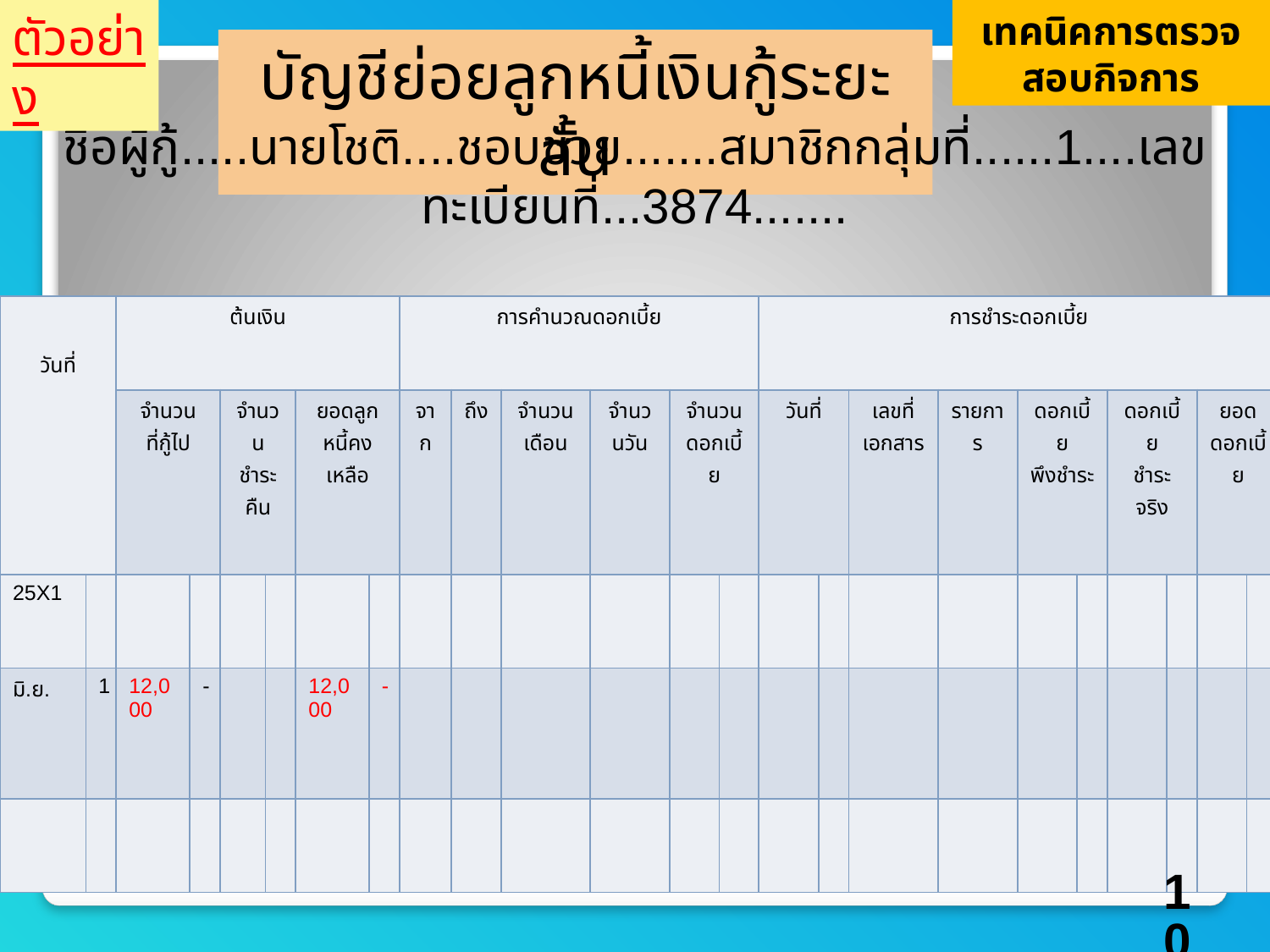

ตัวอย่าง
เทคนิคการตรวจสอบกิจการ
บัญชีย่อยลูกหนี้เงินกู้ระยะสั้น
ชื่อผู้กู้.....นายโชติ....ชอบช่วย.......สมาชิกกลุ่มที่......1....เลขทะเบียนที่...3874.......
| วันที่ |  | ต้นเงิน |  |  |  |  |  | การคำนวณดอกเบี้ย |  |  |  |  |  | การชำระดอกเบี้ย |  |  |  |  |  |  |  |  |  |
| --- | --- | --- | --- | --- | --- | --- | --- | --- | --- | --- | --- | --- | --- | --- | --- | --- | --- | --- | --- | --- | --- | --- | --- |
|  |  | จำนวน ที่กู้ไป |  | จำนวนชำระคืน |  | ยอดลูกหนี้คงเหลือ |  | จาก | ถึง | จำนวนเดือน | จำนวนวัน | จำนวน ดอกเบี้ย |  | วันที่ |  | เลขที่ เอกสาร | รายการ | ดอกเบี้ย พึงชำระ |  | ดอกเบี้ย ชำระจริง |  | ยอดดอกเบี้ย |  |
| 25X1 |  |  |  |  |  |  |  |  |  |  |  |  |  |  |  |  |  |  |  |  |  |  |  |
| มิ.ย. | 1 | 12,000 | - |  |  | 12,000 | - |  |  |  |  |  |  |  |  |  |  |  |  |  |  |  |  |
|  |  |  |  |  |  |  |  |  |  |  |  |  |  |  |  |  |  |  |  |  |  |  |  |
108